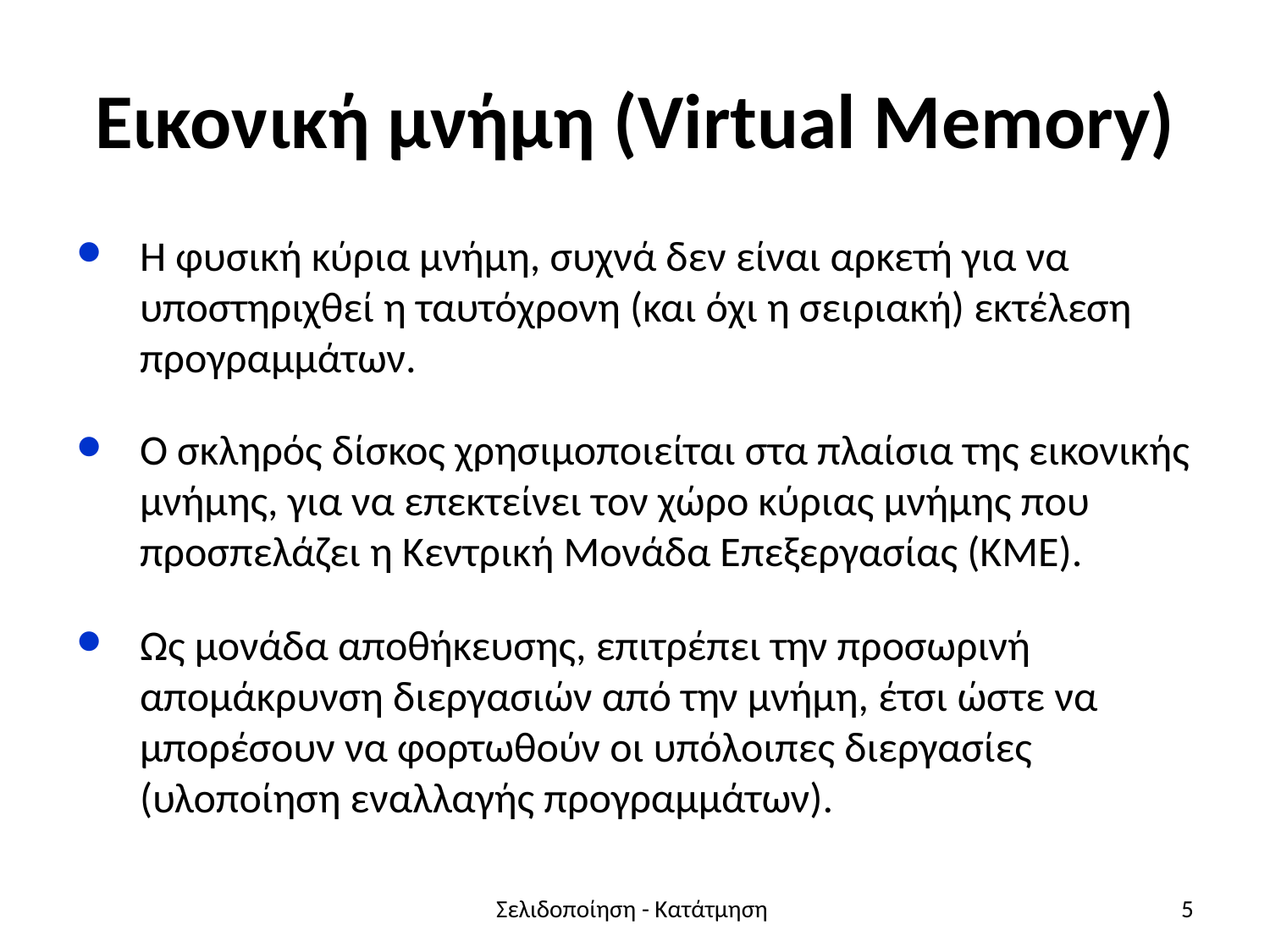

# Εικονική μνήμη (Virtual Memory)
Η φυσική κύρια μνήμη, συχνά δεν είναι αρκετή για να υποστηριχθεί η ταυτόχρονη (και όχι η σειριακή) εκτέλεση προγραμμάτων.
Ο σκληρός δίσκος χρησιμοποιείται στα πλαίσια της εικονικής μνήμης, για να επεκτείνει τον χώρο κύριας μνήμης που προσπελάζει η Κεντρική Μονάδα Επεξεργασίας (ΚΜΕ).
Ως μονάδα αποθήκευσης, επιτρέπει την προσωρινή απομάκρυνση διεργασιών από την μνήμη, έτσι ώστε να μπορέσουν να φορτωθούν οι υπόλοιπες διεργασίες (υλοποίηση εναλλαγής προγραμμάτων).
Σελιδοποίηση - Κατάτμηση
5